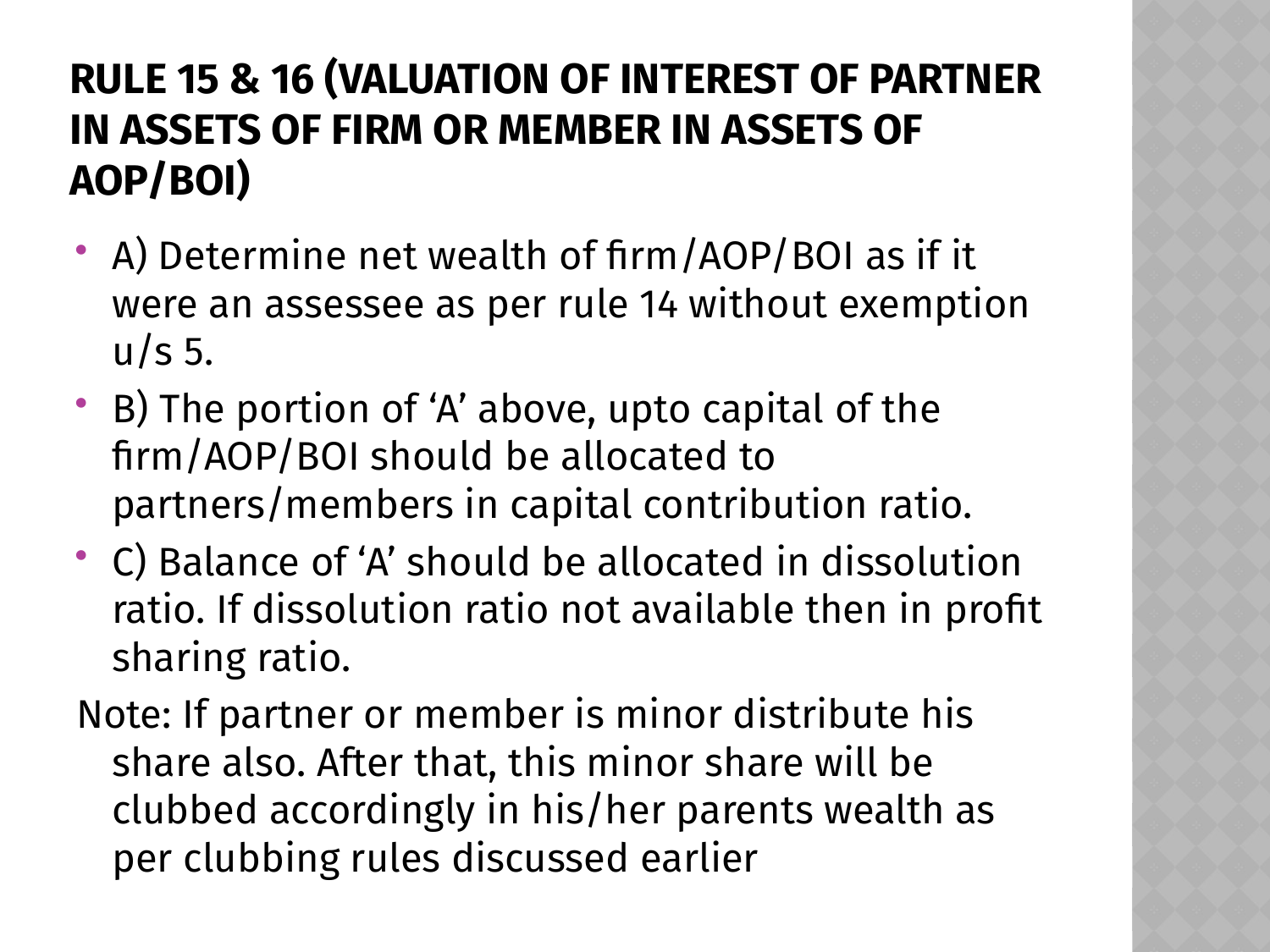

# Rule 15 & 16 (valuation of interest of partner in assets of firm or member in assets of aop/boi)
A) Determine net wealth of firm/AOP/BOI as if it were an assessee as per rule 14 without exemption u/s 5.
B) The portion of ‘A’ above, upto capital of the firm/AOP/BOI should be allocated to partners/members in capital contribution ratio.
C) Balance of ‘A’ should be allocated in dissolution ratio. If dissolution ratio not available then in profit sharing ratio.
Note: If partner or member is minor distribute his share also. After that, this minor share will be clubbed accordingly in his/her parents wealth as per clubbing rules discussed earlier